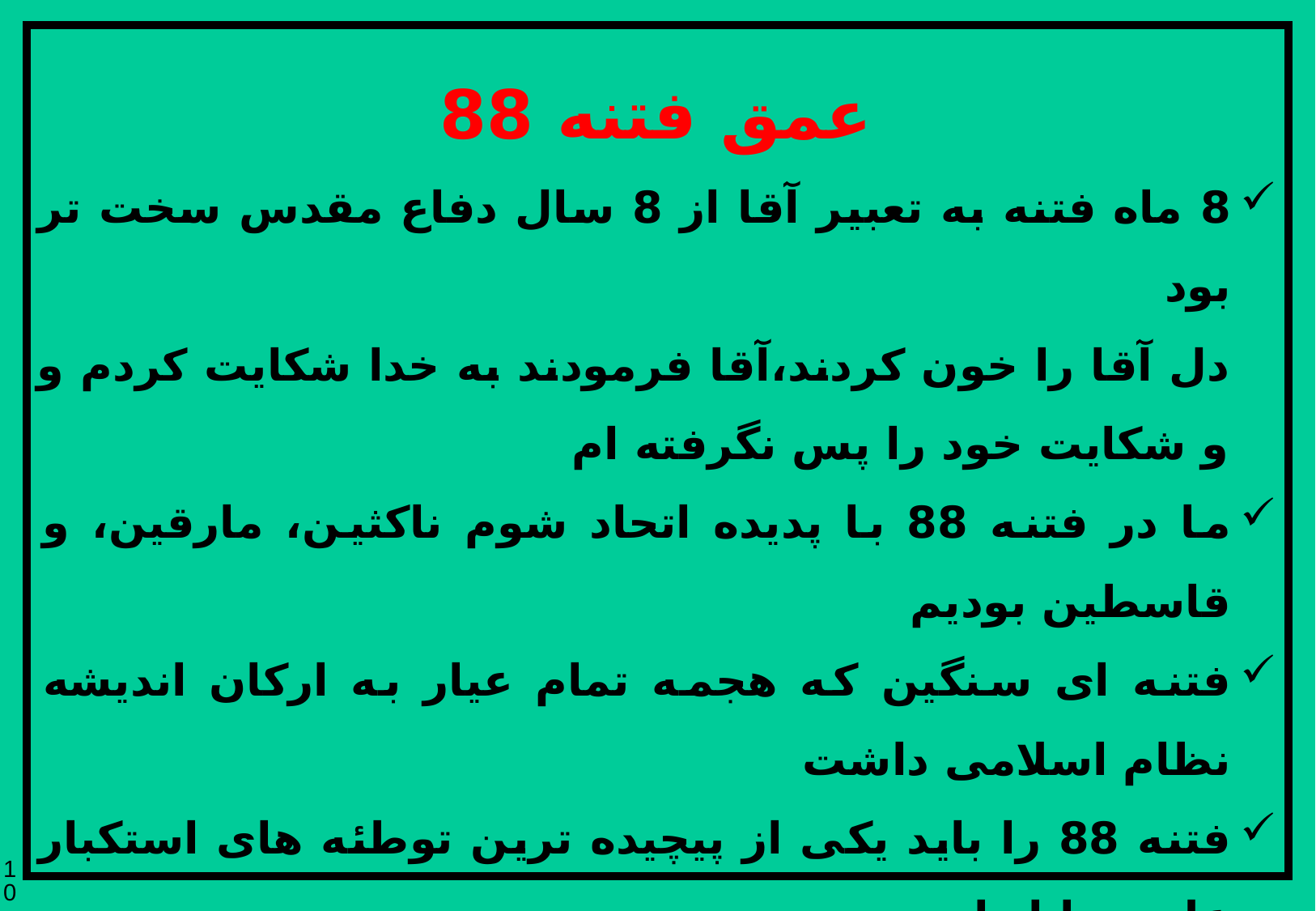

عمق فتنه 88
8 ماه فتنه به تعبیر آقا از 8 سال دفاع مقدس سخت تر بود
دل آقا را خون کردند،آقا فرمودند به خدا شکایت کردم و و شکایت خود را پس نگرفته ام
ما در فتنه 88 با پدیده اتحاد شوم ناکثین، مارقین، و قاسطین بودیم
فتنه ای سنگین که هجمه تمام عیار به ارکان اندیشه نظام اسلامی داشت
فتنه 88 را باید یکی از پیچیده ترین توطئه های استکبار علیه ج.ا.ا.دانست
در واقع فتنه سال 88 برآیند همه فتنه‌هایی بود که از پیش از پیروزی انقلاب تا دوره خاتمی با هدف در هم کوبیدن یا انحراف انقلاب اسلامی در فضای داخلی و بین‌المللی علیه انقلاب دنبال شده بود و به صور مختلف فعالیت می‌کردند

10